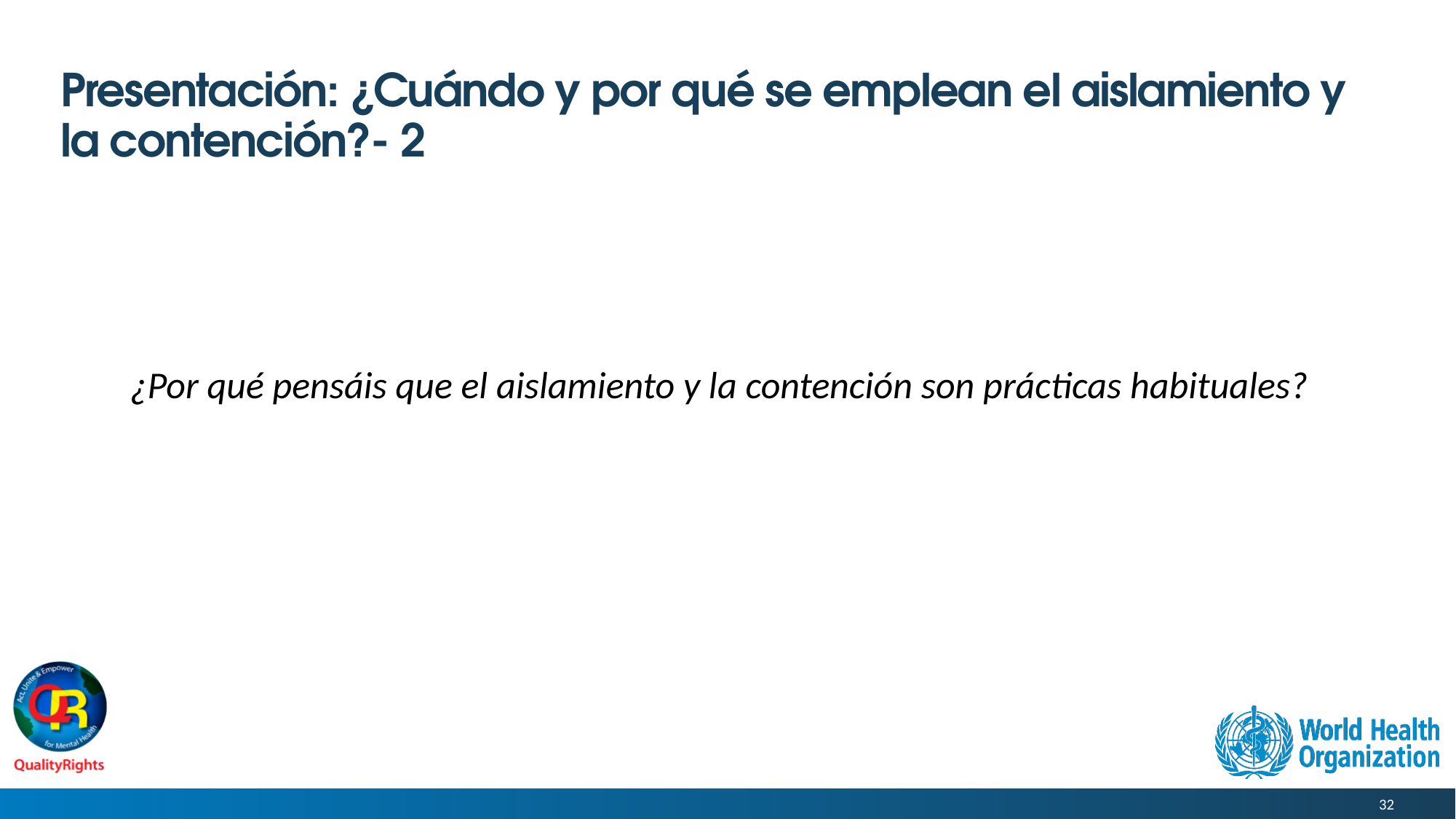

# Presentación: ¿Cuándo y por qué se emplean el aislamiento y la contención?- 2

¿Por qué pensáis que el aislamiento y la contención son prácticas habituales?